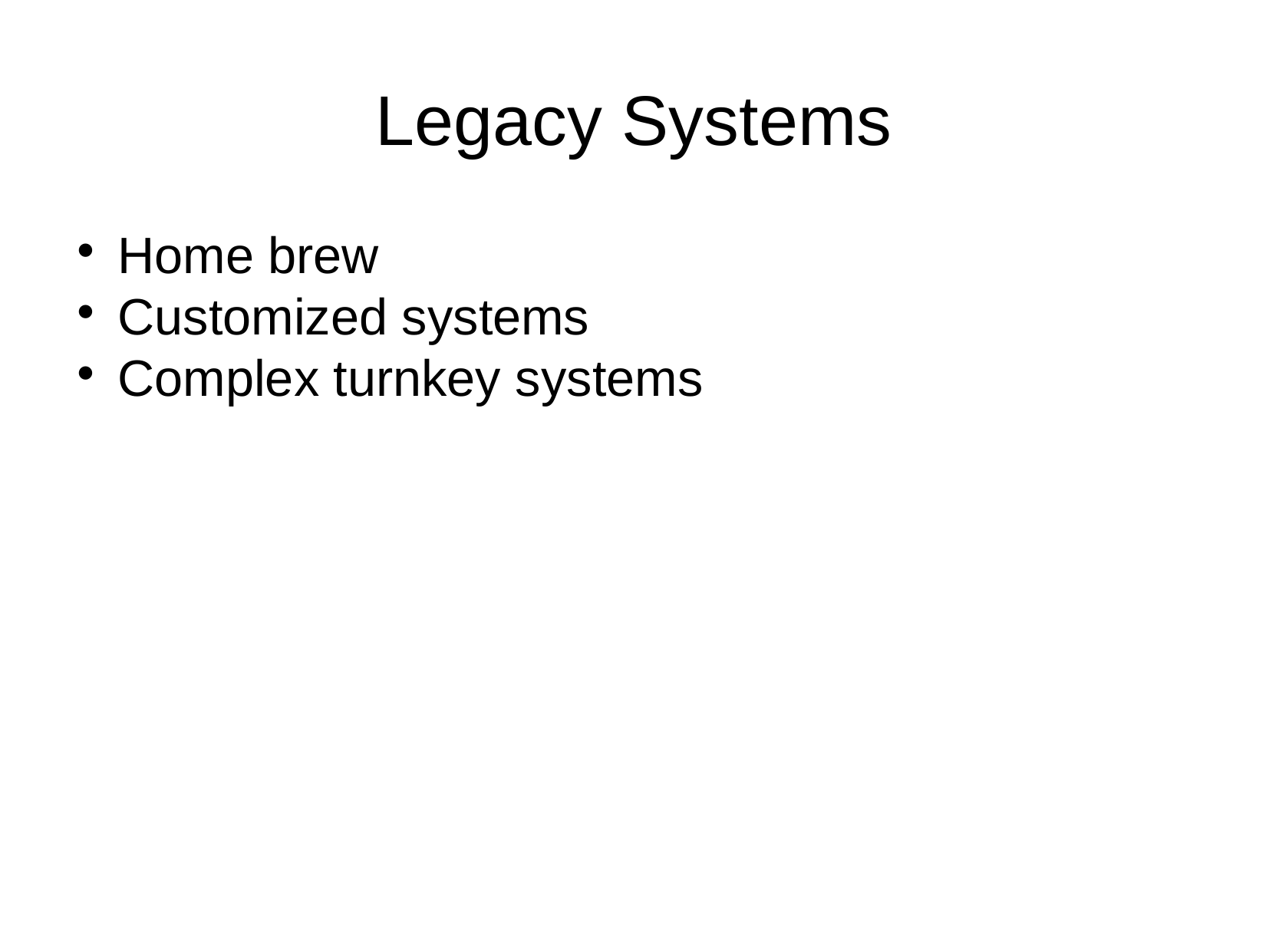

Legacy Systems
Home brew
Customized systems
Complex turnkey systems